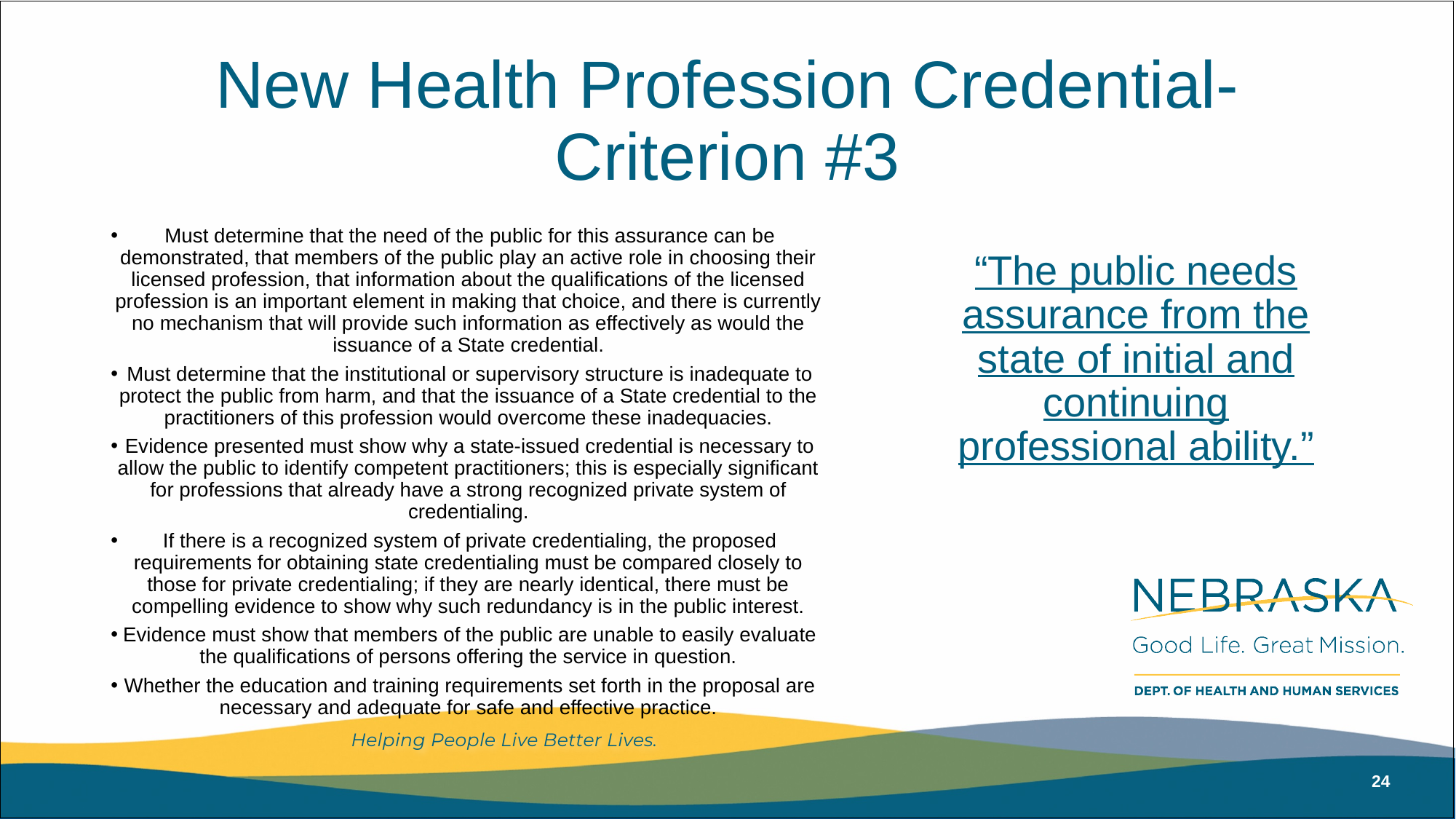

# New Health Profession Credential- Criterion #3
Must determine that the need of the public for this assurance can be demonstrated, that members of the public play an active role in choosing their licensed profession, that information about the qualifications of the licensed profession is an important element in making that choice, and there is currently no mechanism that will provide such information as effectively as would the issuance of a State credential.
Must determine that the institutional or supervisory structure is inadequate to protect the public from harm, and that the issuance of a State credential to the practitioners of this profession would overcome these inadequacies.
Evidence presented must show why a state-issued credential is necessary to allow the public to identify competent practitioners; this is especially significant for professions that already have a strong recognized private system of credentialing.
If there is a recognized system of private credentialing, the proposed requirements for obtaining state credentialing must be compared closely to those for private credentialing; if they are nearly identical, there must be compelling evidence to show why such redundancy is in the public interest.
Evidence must show that members of the public are unable to easily evaluate the qualifications of persons offering the service in question.
Whether the education and training requirements set forth in the proposal are necessary and adequate for safe and effective practice.

“The public needs assurance from the state of initial and continuing professional ability.”